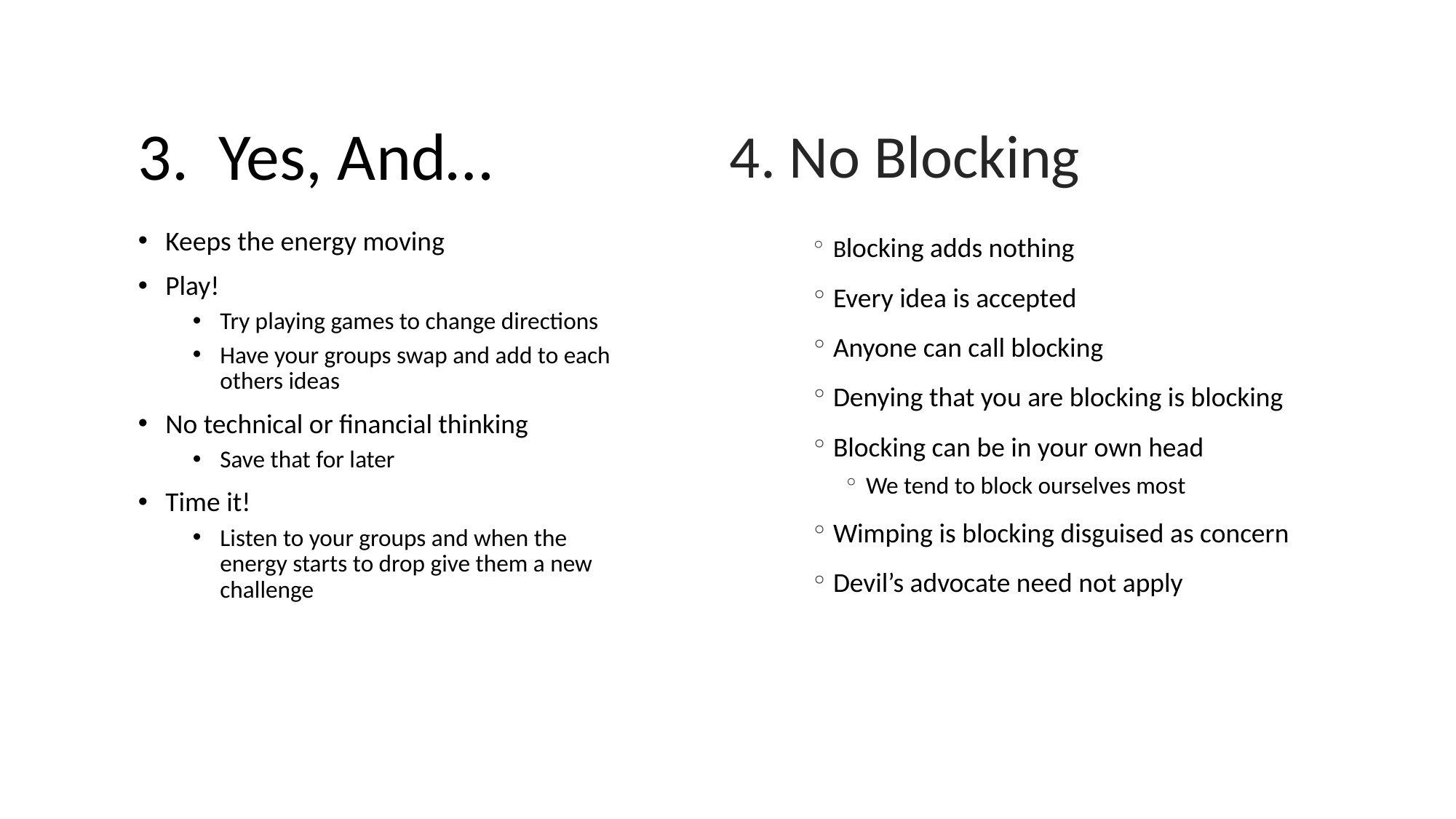

# 3.  Yes, And…
4. No Blocking
Keeps the energy moving
Play!
Try playing games to change directions
Have your groups swap and add to each others ideas
No technical or financial thinking
Save that for later
Time it!
Listen to your groups and when the energy starts to drop give them a new challenge
Blocking adds nothing
Every idea is accepted
Anyone can call blocking
Denying that you are blocking is blocking
Blocking can be in your own head
We tend to block ourselves most
Wimping is blocking disguised as concern
Devil’s advocate need not apply